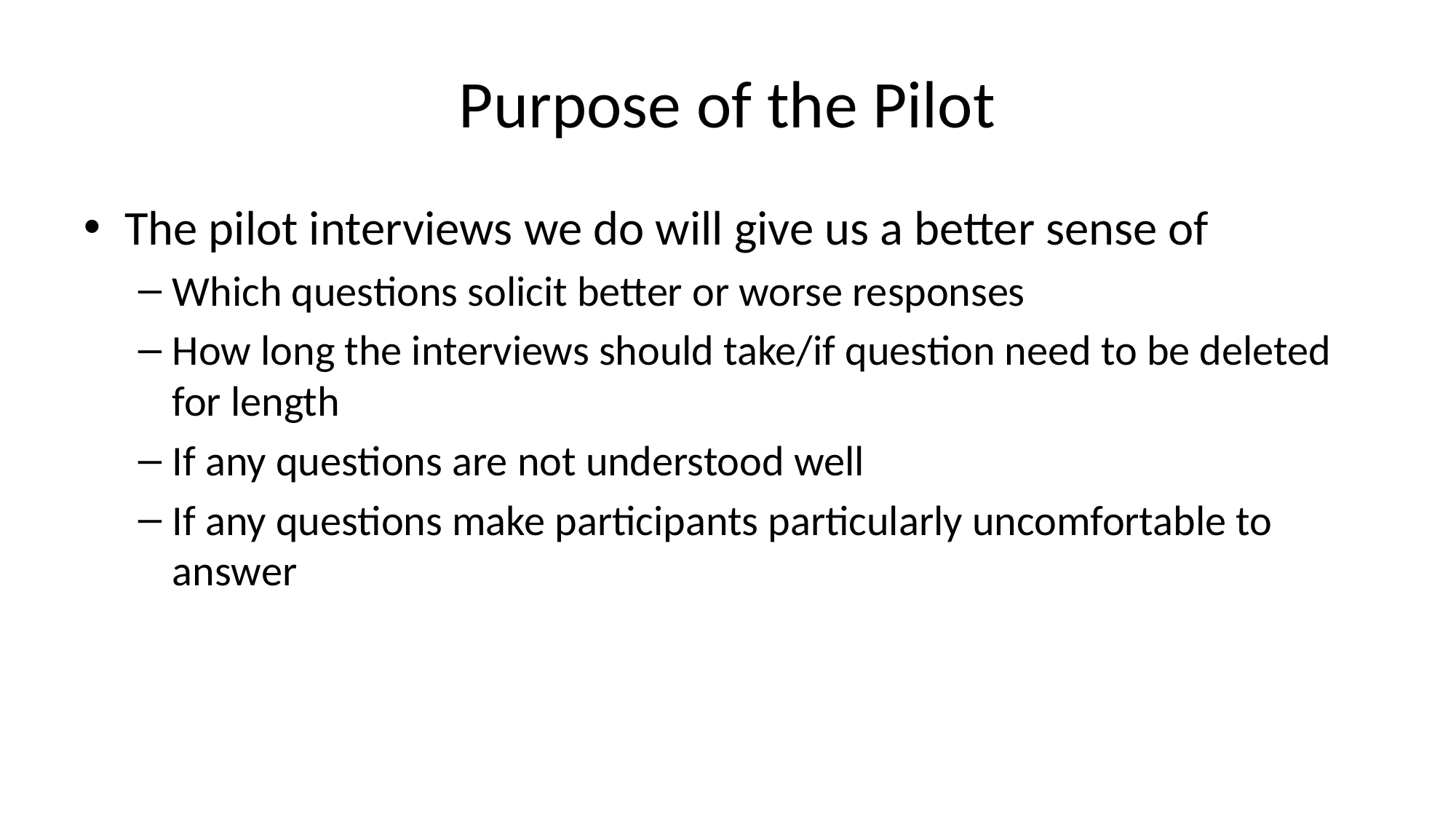

# Purpose of the Pilot
The pilot interviews we do will give us a better sense of
Which questions solicit better or worse responses
How long the interviews should take/if question need to be deleted for length
If any questions are not understood well
If any questions make participants particularly uncomfortable to answer